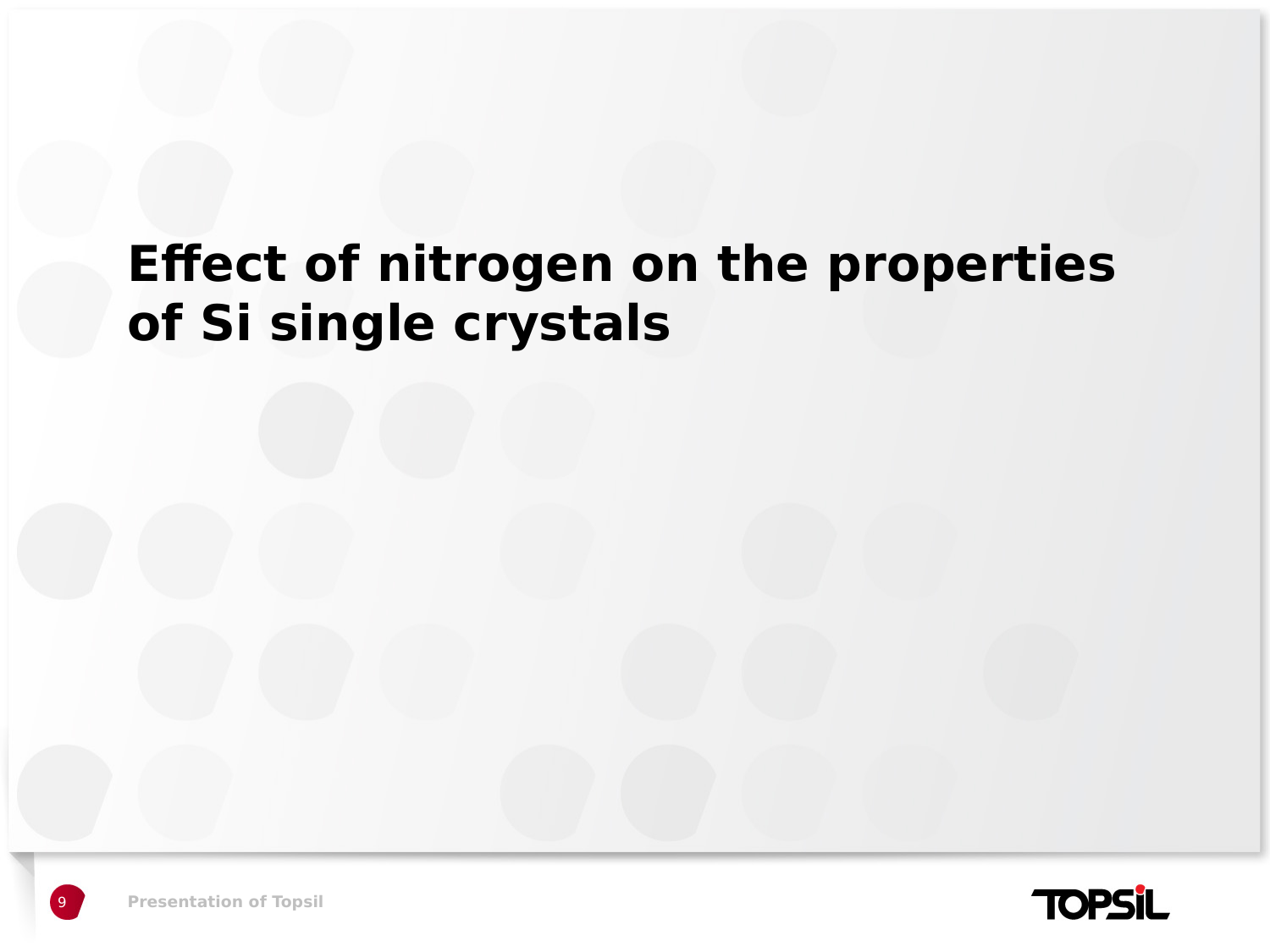

# Effect of nitrogen on the properties of Si single crystals
9